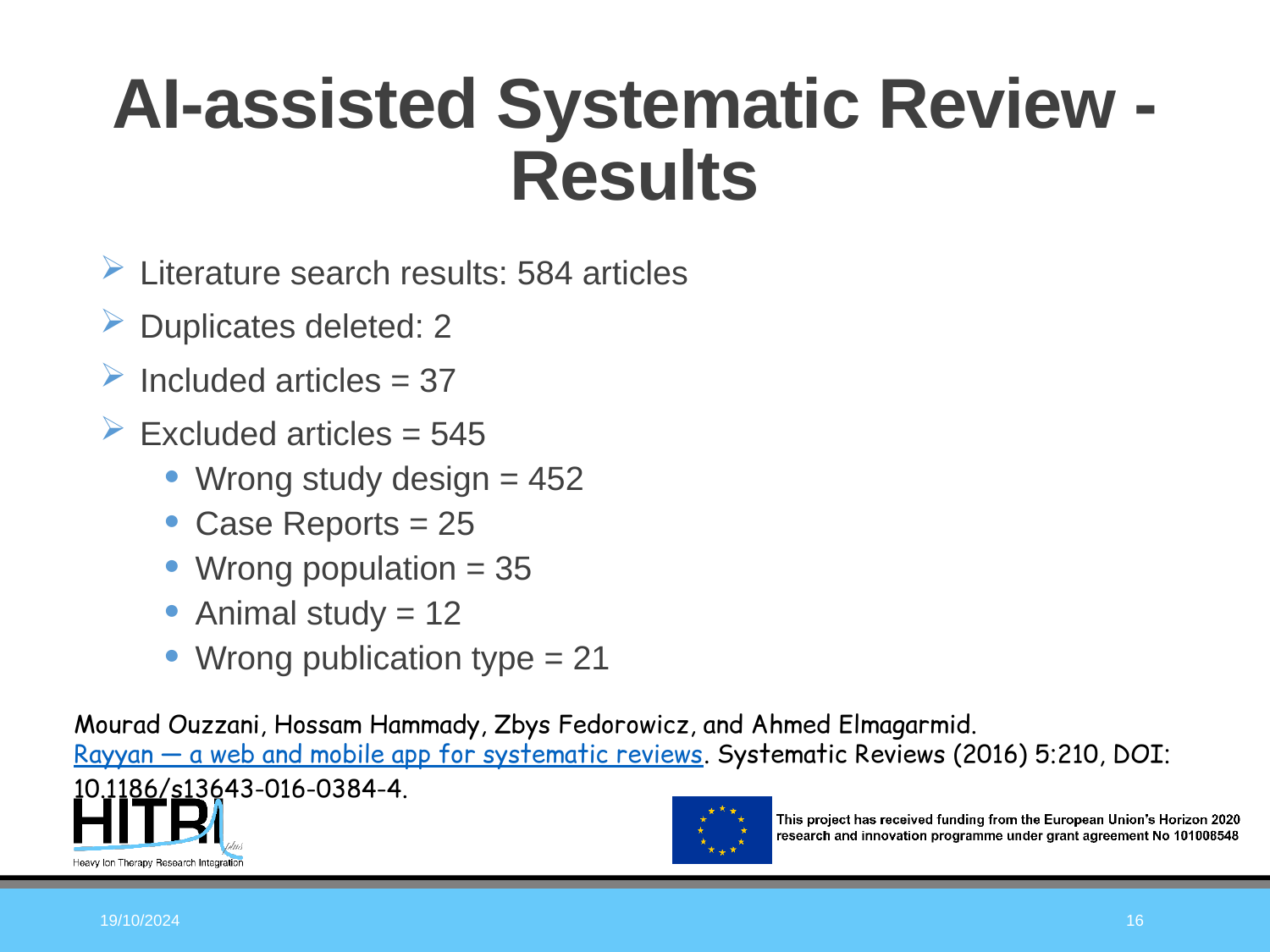

# AI-assisted Systematic Review - Results
Literature search results: 584 articles
Duplicates deleted: 2
Included articles = 37
Excluded articles = 545
Wrong study design = 452
Case Reports = 25
Wrong population = 35
Animal study = 12
Wrong publication type = 21
Mourad Ouzzani, Hossam Hammady, Zbys Fedorowicz, and Ahmed Elmagarmid. Rayyan — a web and mobile app for systematic reviews. Systematic Reviews (2016) 5:210, DOI: 10.1186/s13643-016-0384-4.